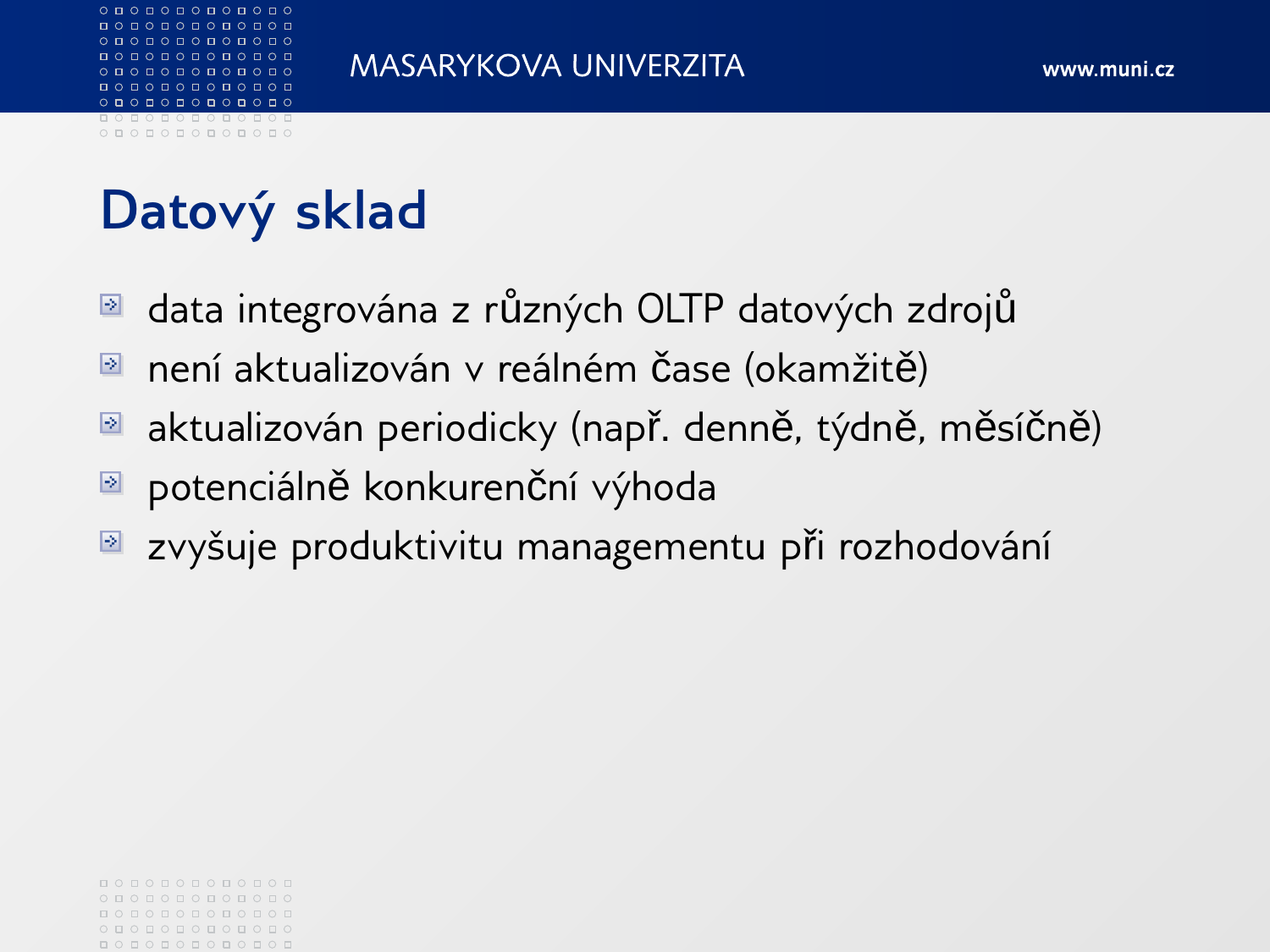

# Datový sklad
data integrována z různých OLTP datových zdrojů
není aktualizován v reálném čase (okamžitě)
aktualizován periodicky (např. denně, týdně, měsíčně)
potenciálně konkurenční výhoda
zvyšuje produktivitu managementu při rozhodování